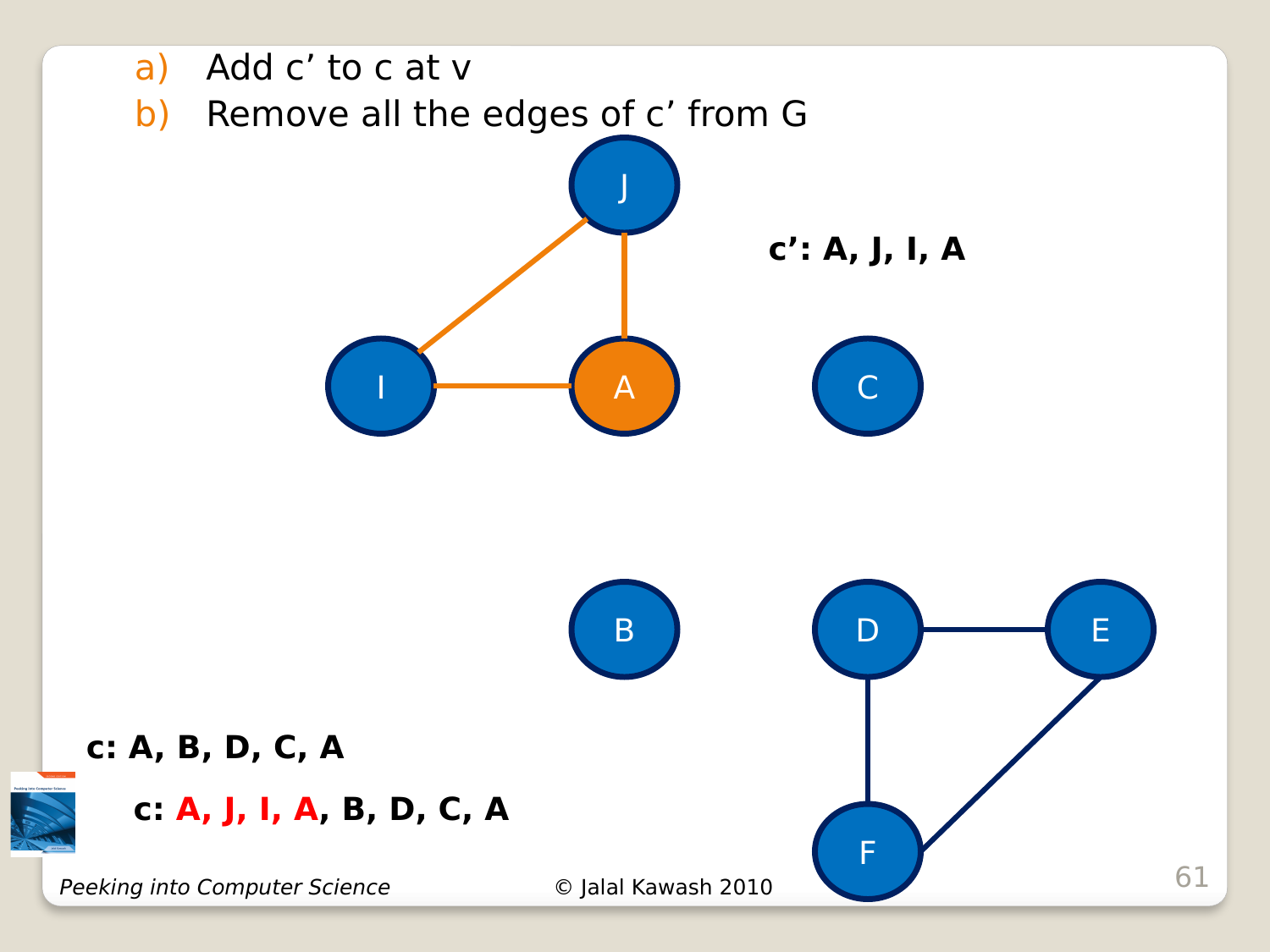

Add c’ to c at v
Remove all the edges of c’ from G
J
c’: A, J, I, A
I
A
C
B
D
E
c: A, B, D, C, A
c: A, J, I, A, B, D, C, A
F
61